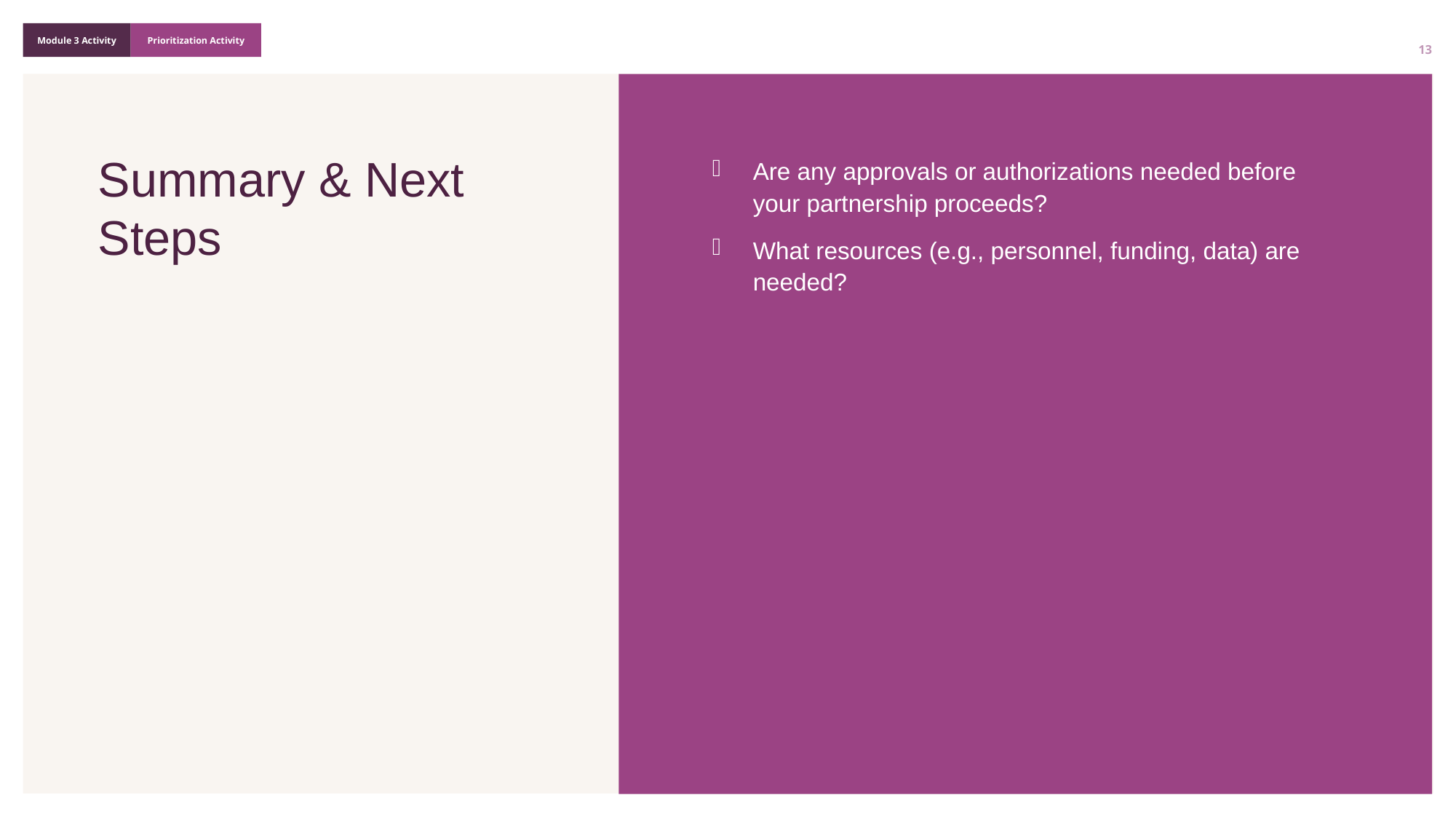

13
Summary & Next Steps
Are any approvals or authorizations needed before your partnership proceeds?
What resources (e.g., personnel, funding, data) are needed?